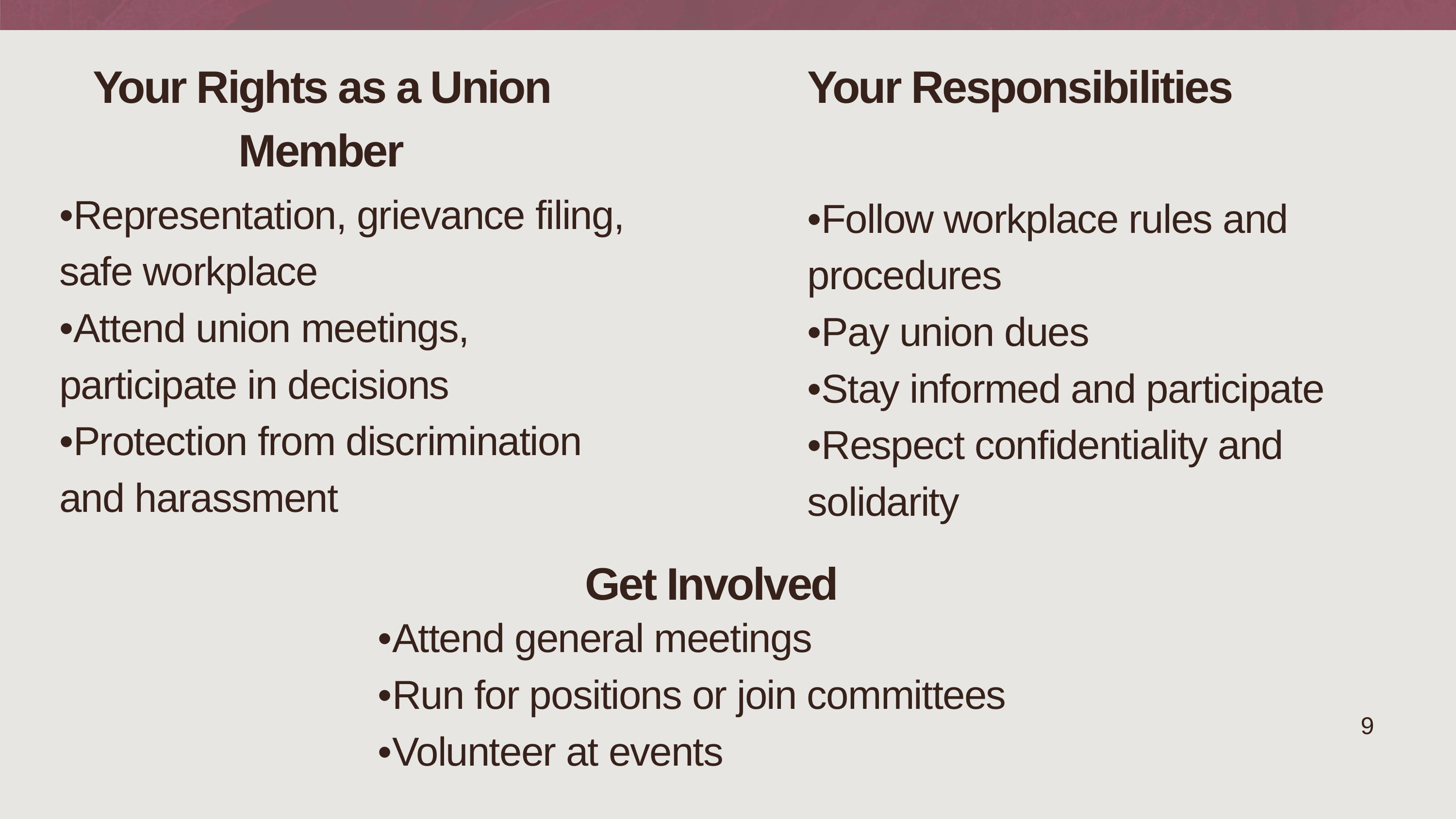

Your Rights as a Union Member
Your Responsibilities
•Representation, grievance filing, safe workplace
•Attend union meetings, participate in decisions
•Protection from discrimination and harassment

•Follow workplace rules and procedures
•Pay union dues
•Stay informed and participate
•Respect confidentiality and solidarity
Get Involved
•Attend general meetings
•Run for positions or join committees
•Volunteer at events

9